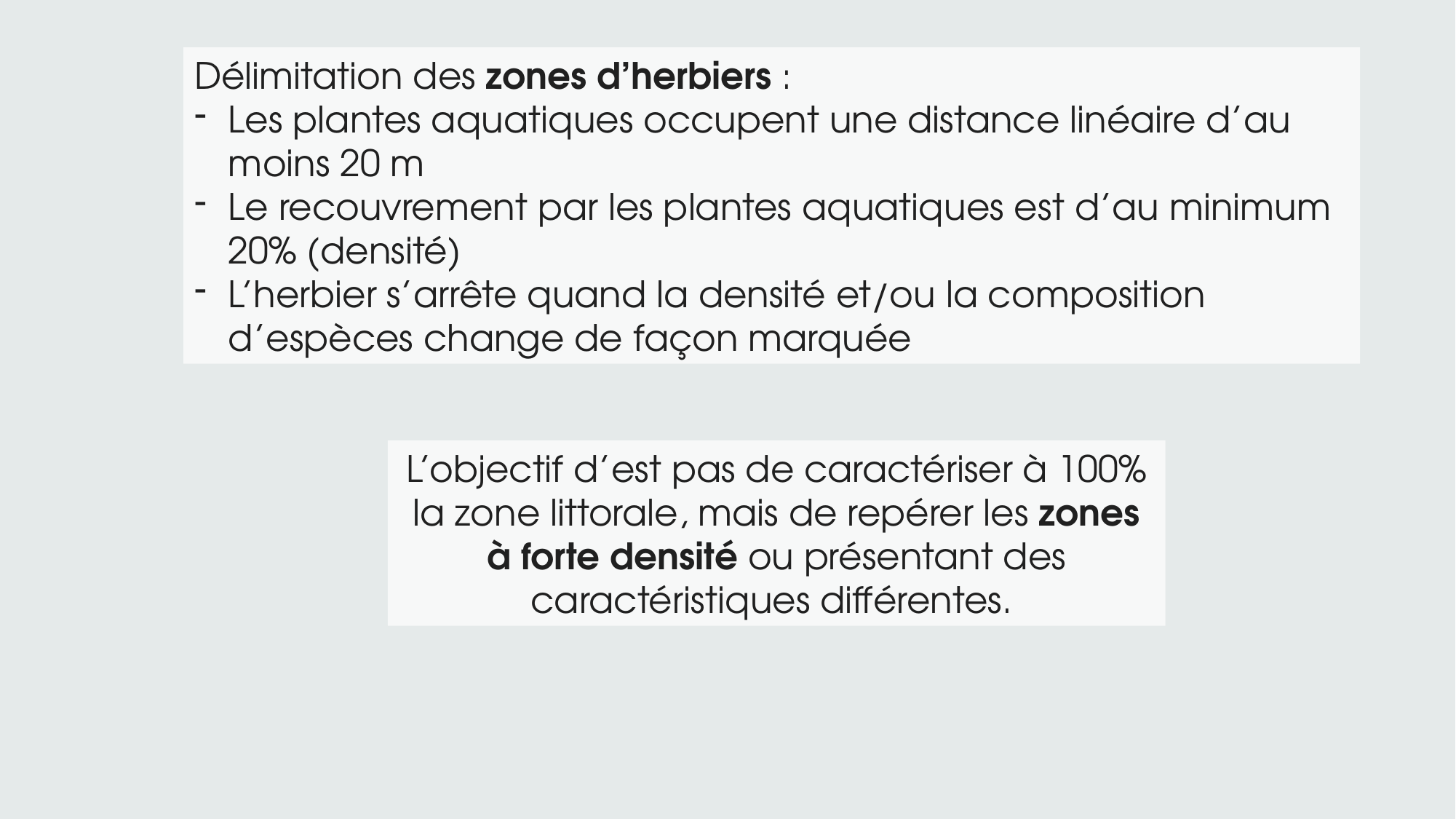

Délimitation des zones d’herbiers :
Les plantes aquatiques occupent une distance linéaire d’au moins 20 m
Le recouvrement par les plantes aquatiques est d’au minimum 20% (densité)
L’herbier s’arrête quand la densité et/ou la composition d’espèces change de façon marquée
L’objectif d’est pas de caractériser à 100% la zone littorale, mais de repérer les zones à forte densité ou présentant des caractéristiques différentes.